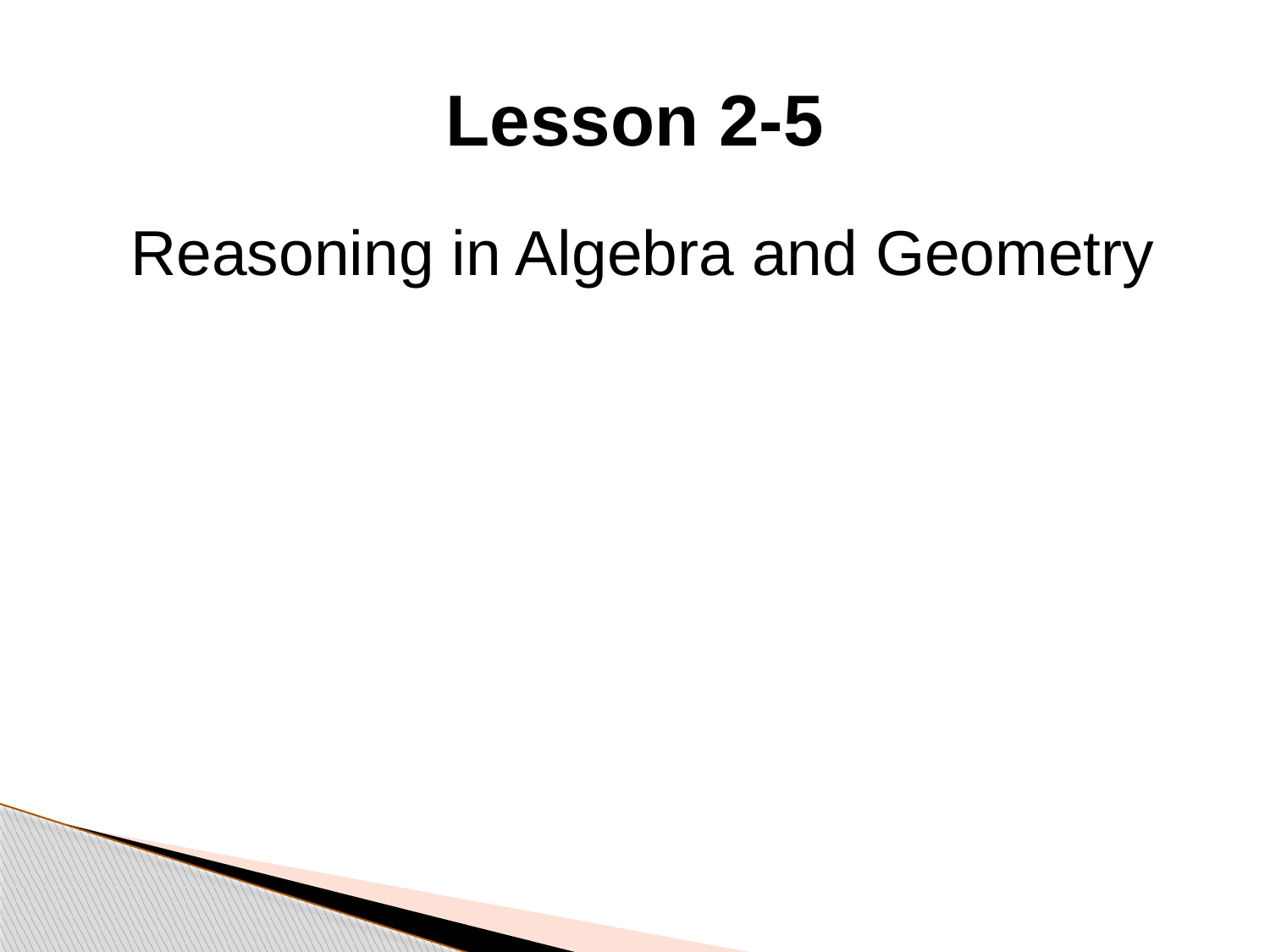

# Lesson 2-5
Reasoning in Algebra and Geometry